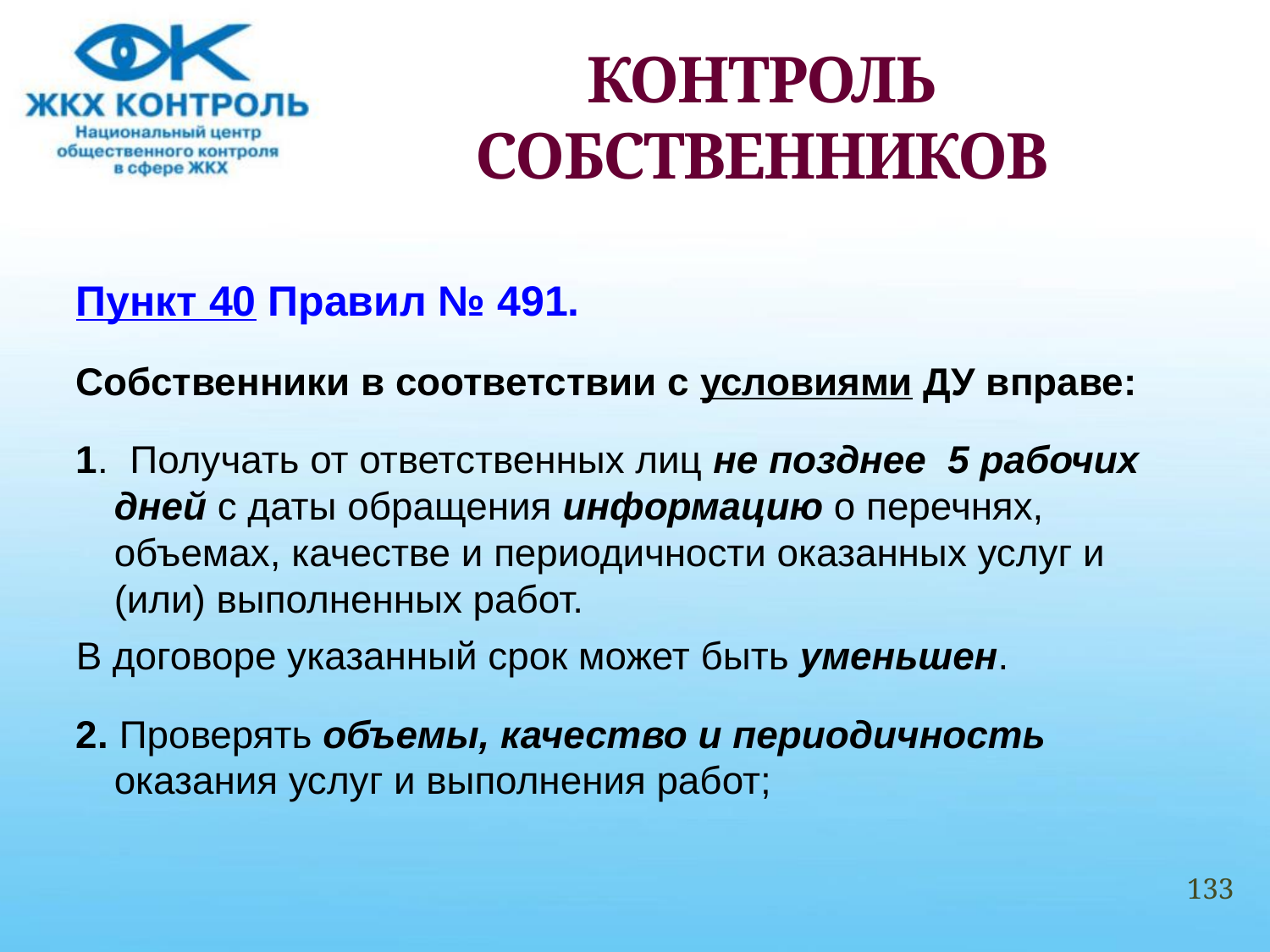

# КОНТРОЛЬ СОБСТВЕННИКОВ
Пункт 40 Правил № 491.
Собственники в соответствии с условиями ДУ вправе:
1.  Получать от ответственных лиц не позднее  5 рабочих дней с даты обращения информацию о перечнях, объемах, качестве и периодичности оказанных услуг и (или) выполненных работ.
В договоре указанный срок может быть уменьшен.
2. Проверять объемы, качество и периодичность  оказания услуг и выполнения работ;

133